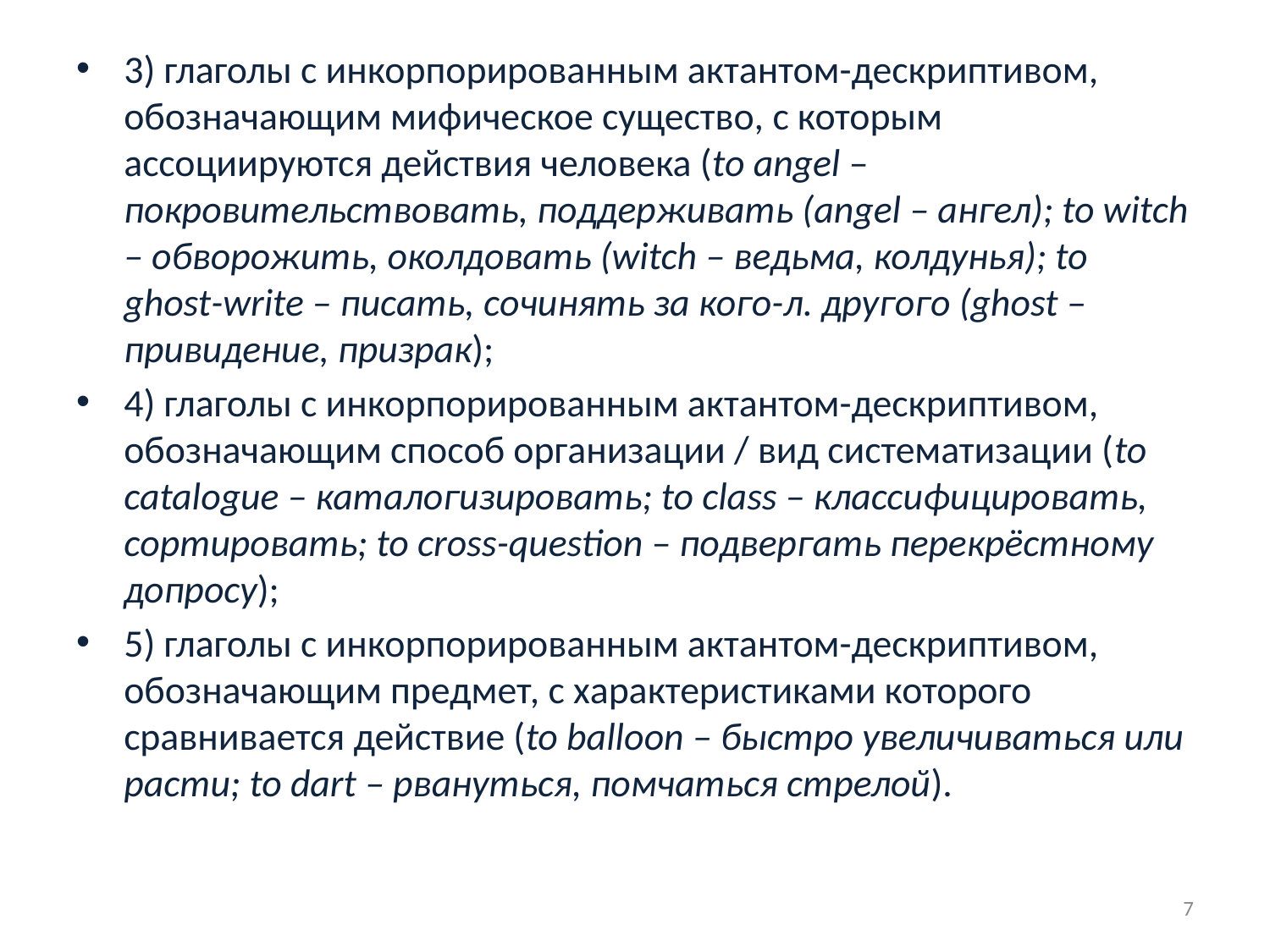

#
3) глаголы с инкорпорированным актантом-дескриптивом, обозначающим мифическое существо, с которым ассоциируются действия человека (to angel – покровительствовать, поддерживать (angel – ангел); to witch – обворожить, околдовать (witch – ведьма, колдунья); to ghost-write – писать, сочинять за кого-л. другого (ghost – привидение, призрак);
4) глаголы с инкорпорированным актантом-дескриптивом, обозначающим способ организации / вид систематизации (to catalogue – каталогизировать; to class – классифицировать, сортировать; to cross-question – подвергать перекрёстному допросу);
5) глаголы с инкорпорированным актантом-дескриптивом, обозначающим предмет, с характеристиками которого сравнивается действие (to balloon – быстро увеличиваться или расти; to dart – рвануться, помчаться стрелой).

7